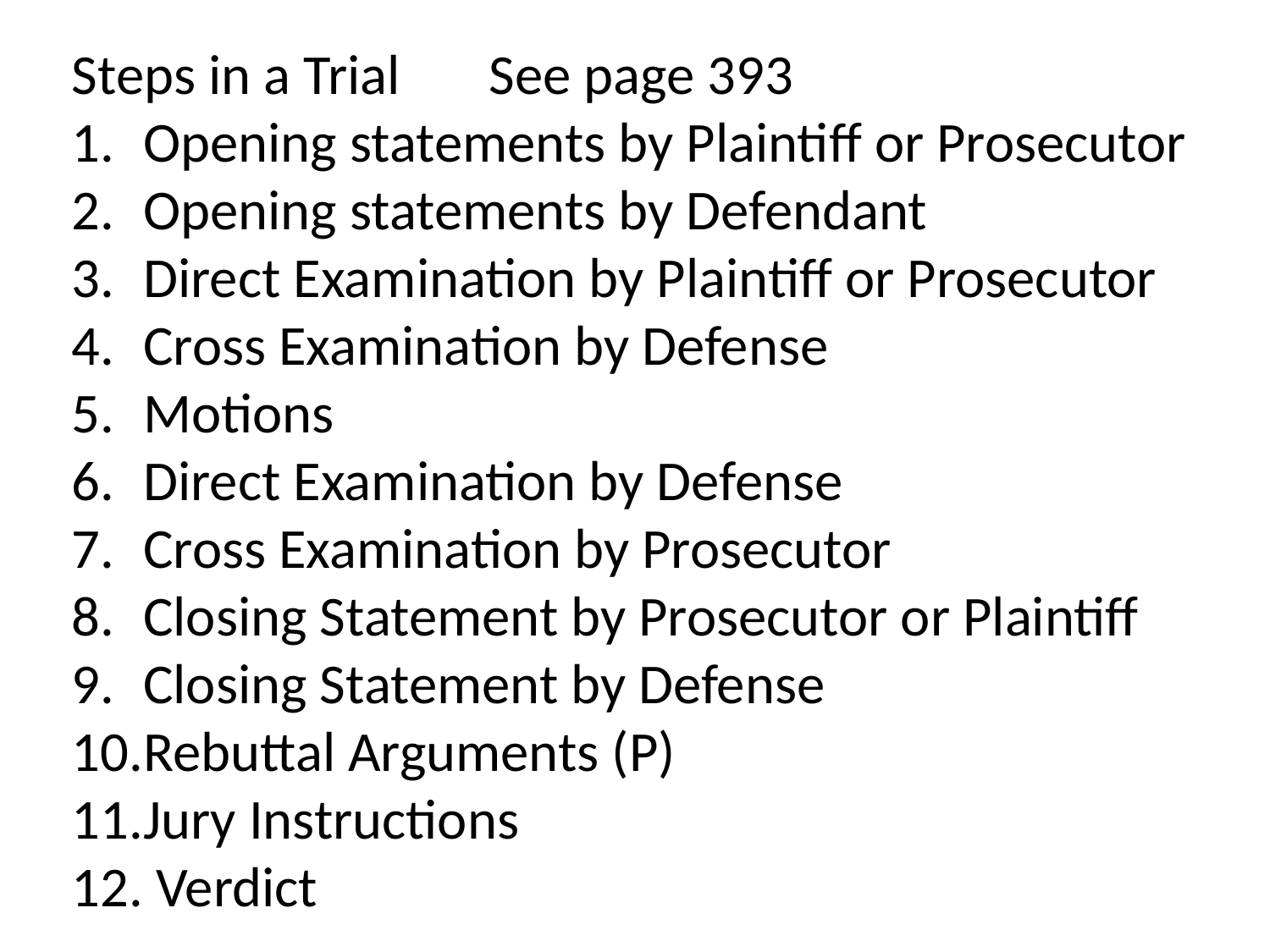

Steps in a Trial       See page 393
Opening statements by Plaintiff or Prosecutor
Opening statements by Defendant
Direct Examination by Plaintiff or Prosecutor
Cross Examination by Defense
Motions
Direct Examination by Defense
Cross Examination by Prosecutor
Closing Statement by Prosecutor or Plaintiff
Closing Statement by Defense
Rebuttal Arguments (P)
Jury Instructions
 Verdict